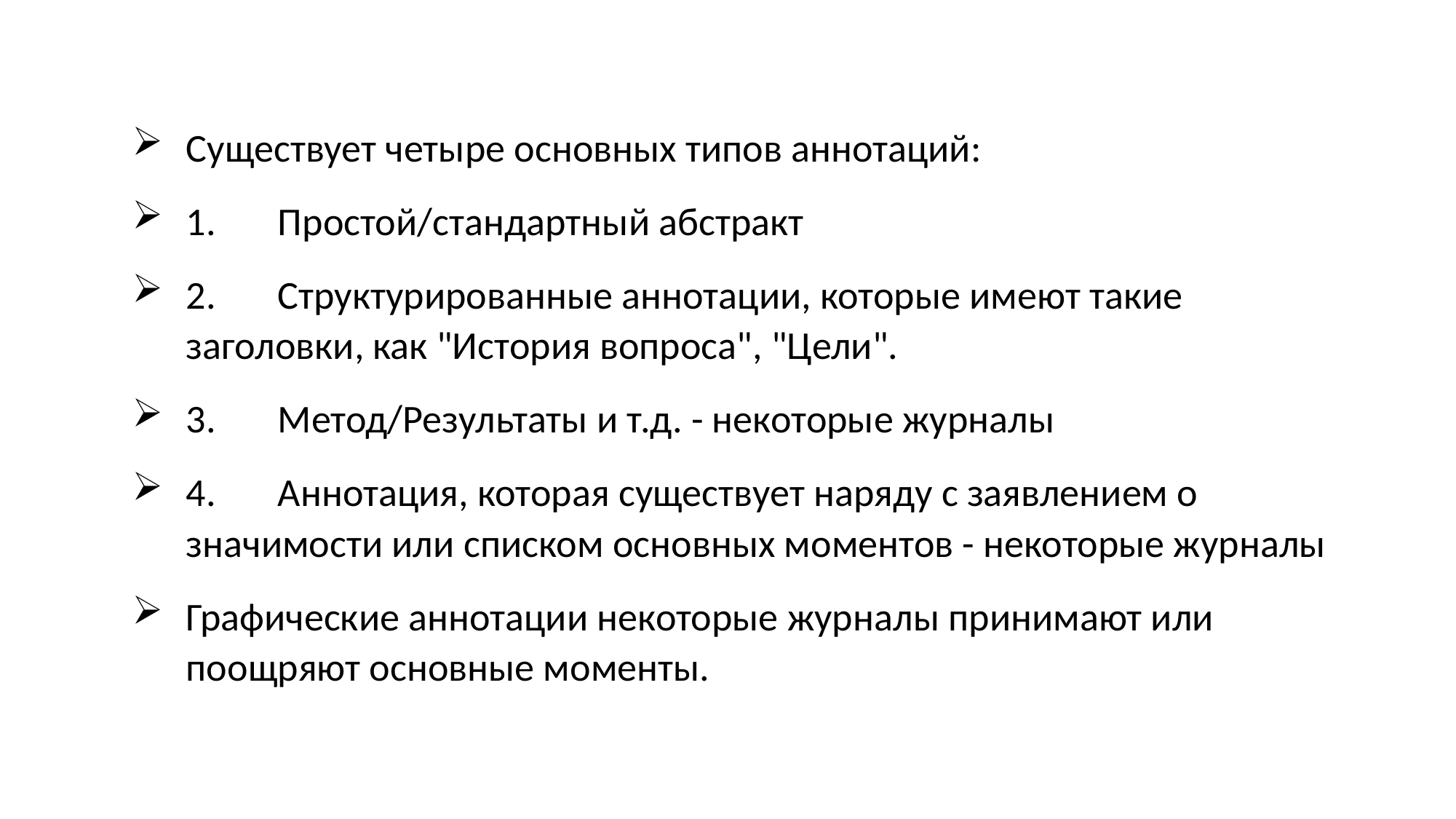

Существует четыре основных типов аннотаций:
1.	Простой/стандартный абстракт
2.	Структурированные аннотации, которые имеют такие заголовки, как "История вопроса", "Цели".
3.	Метод/Результаты и т.д. - некоторые журналы
4.	Аннотация, которая существует наряду с заявлением о значимости или списком основных моментов - некоторые журналы
Графические аннотации некоторые журналы принимают или поощряют основные моменты.